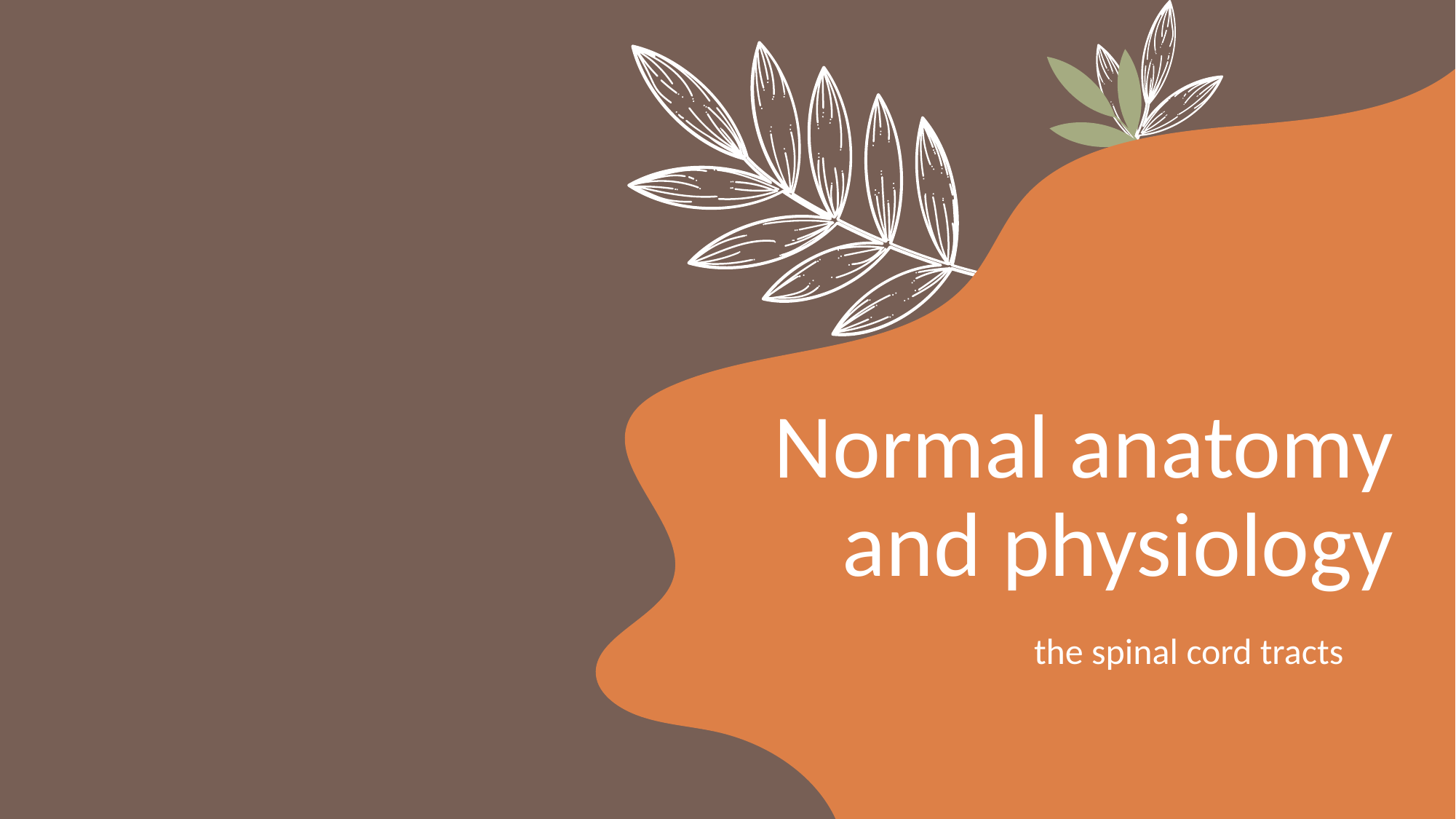

# Normal anatomy and physiology
the spinal cord tracts